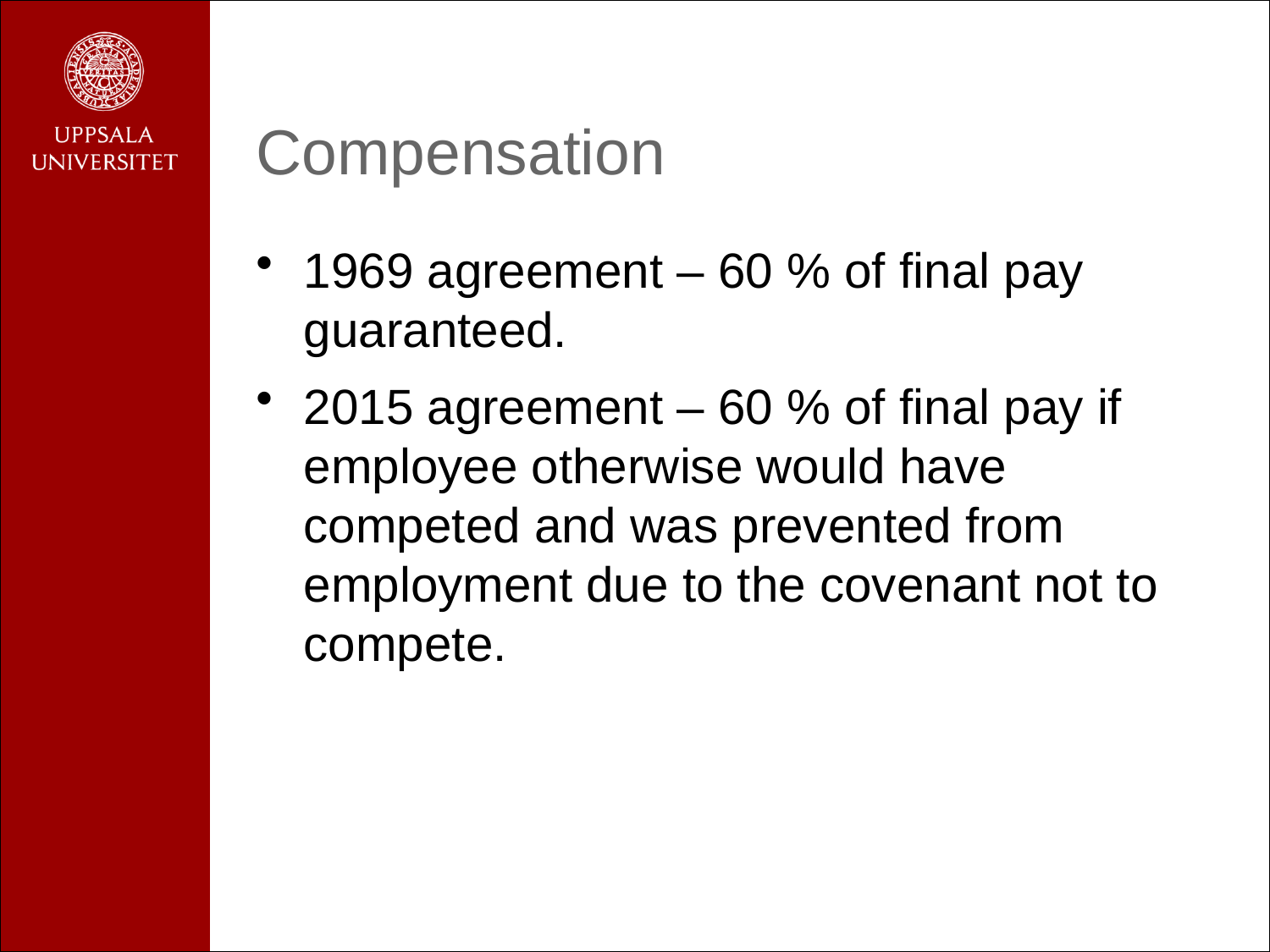

# Compensation
1969 agreement – 60 % of final pay guaranteed.
2015 agreement – 60 % of final pay if employee otherwise would have competed and was prevented from employment due to the covenant not to compete.